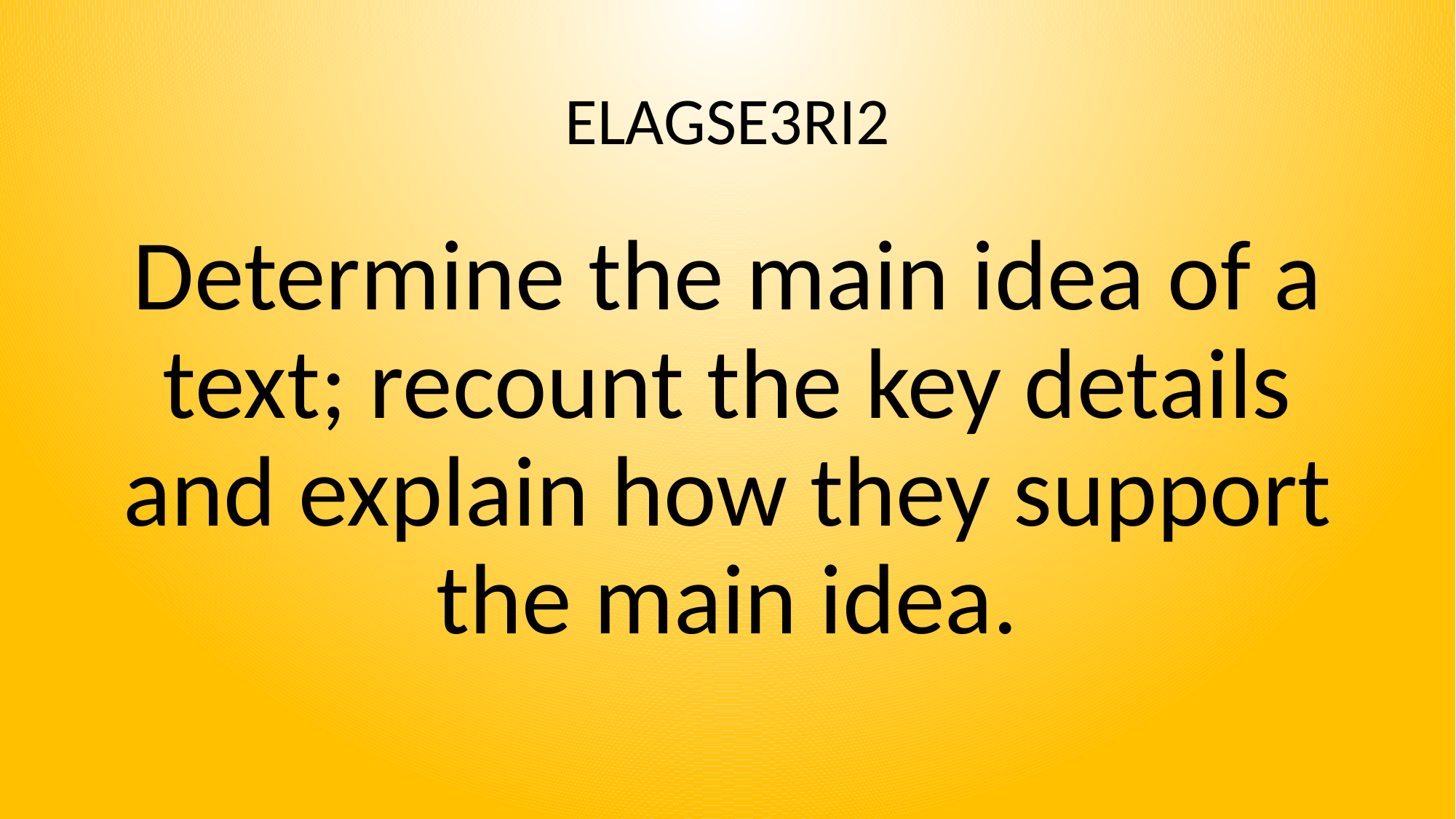

# ELAGSE3RI2
Determine the main idea of a text; recount the key details and explain how they support the main idea.